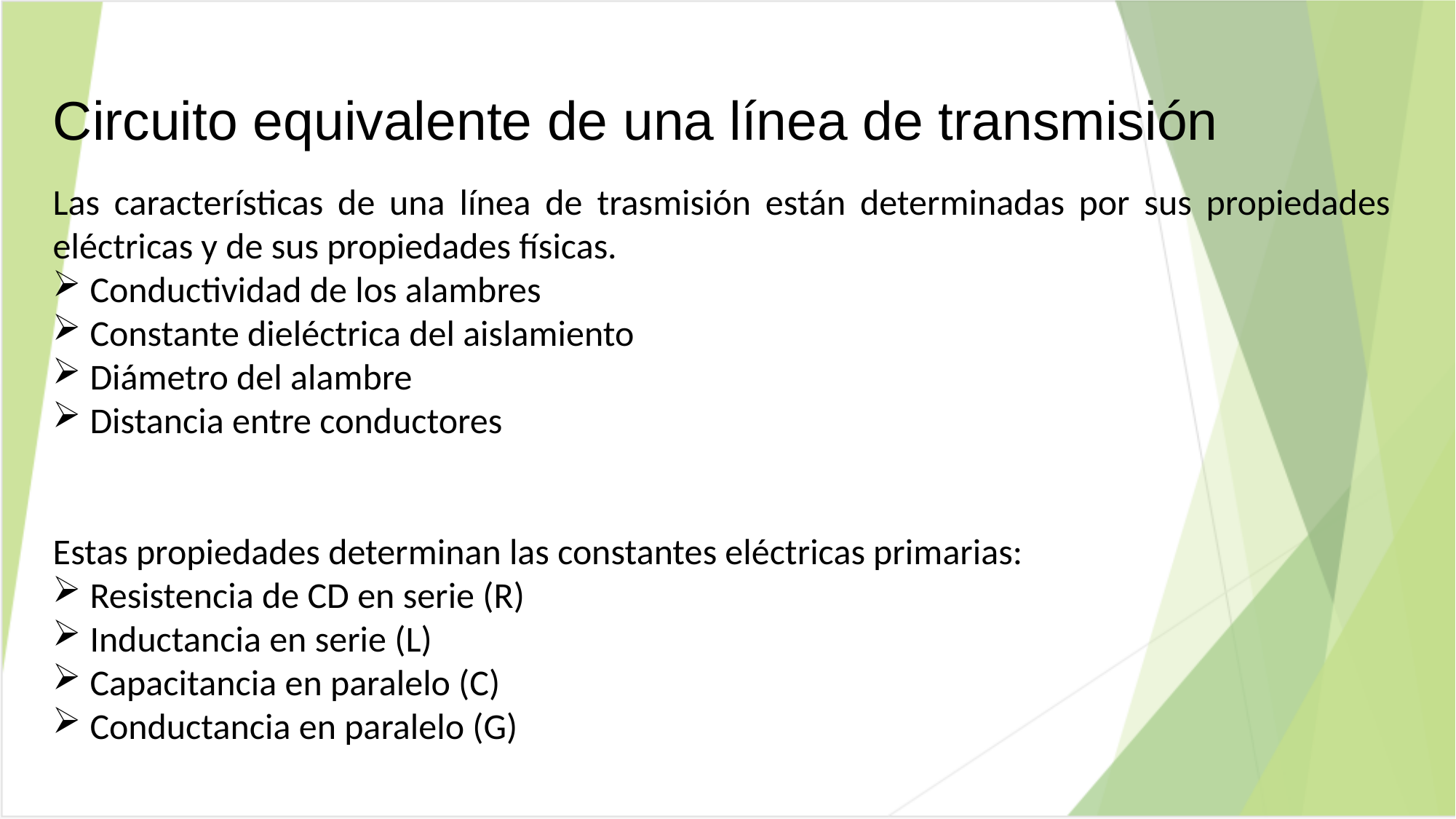

# Circuito equivalente de una línea de transmisión
Las características de una línea de trasmisión están determinadas por sus propiedades eléctricas y de sus propiedades físicas.
 Conductividad de los alambres
 Constante dieléctrica del aislamiento
 Diámetro del alambre
 Distancia entre conductores

Estas propiedades determinan las constantes eléctricas primarias:
 Resistencia de CD en serie (R)
 Inductancia en serie (L)
 Capacitancia en paralelo (C)
 Conductancia en paralelo (G)